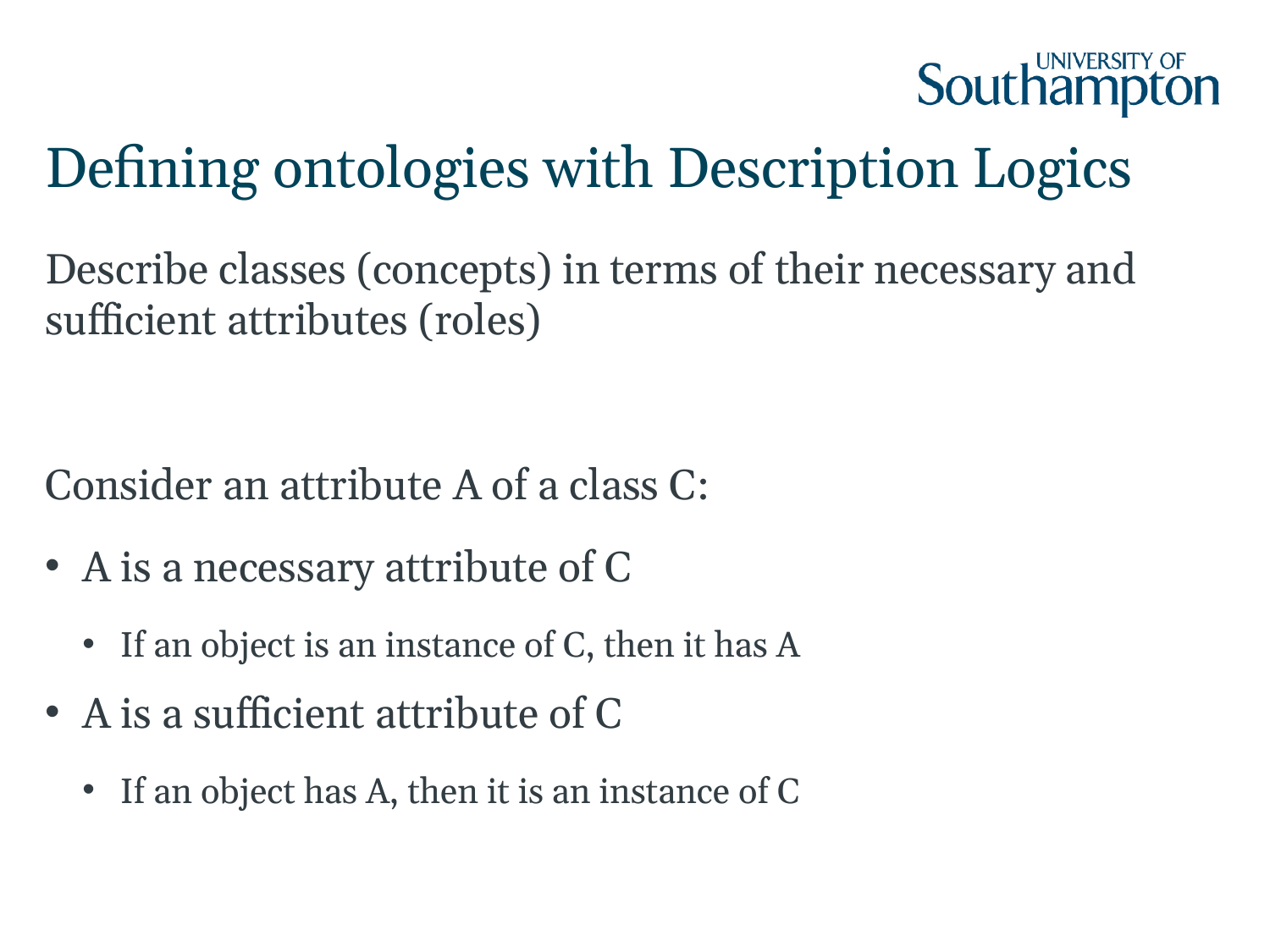

# Defining ontologies with Description Logics
Describe classes (concepts) in terms of their necessary and sufficient attributes (roles)

Consider an attribute A of a class C:
A is a necessary attribute of C
If an object is an instance of C, then it has A
A is a sufficient attribute of C
If an object has A, then it is an instance of C